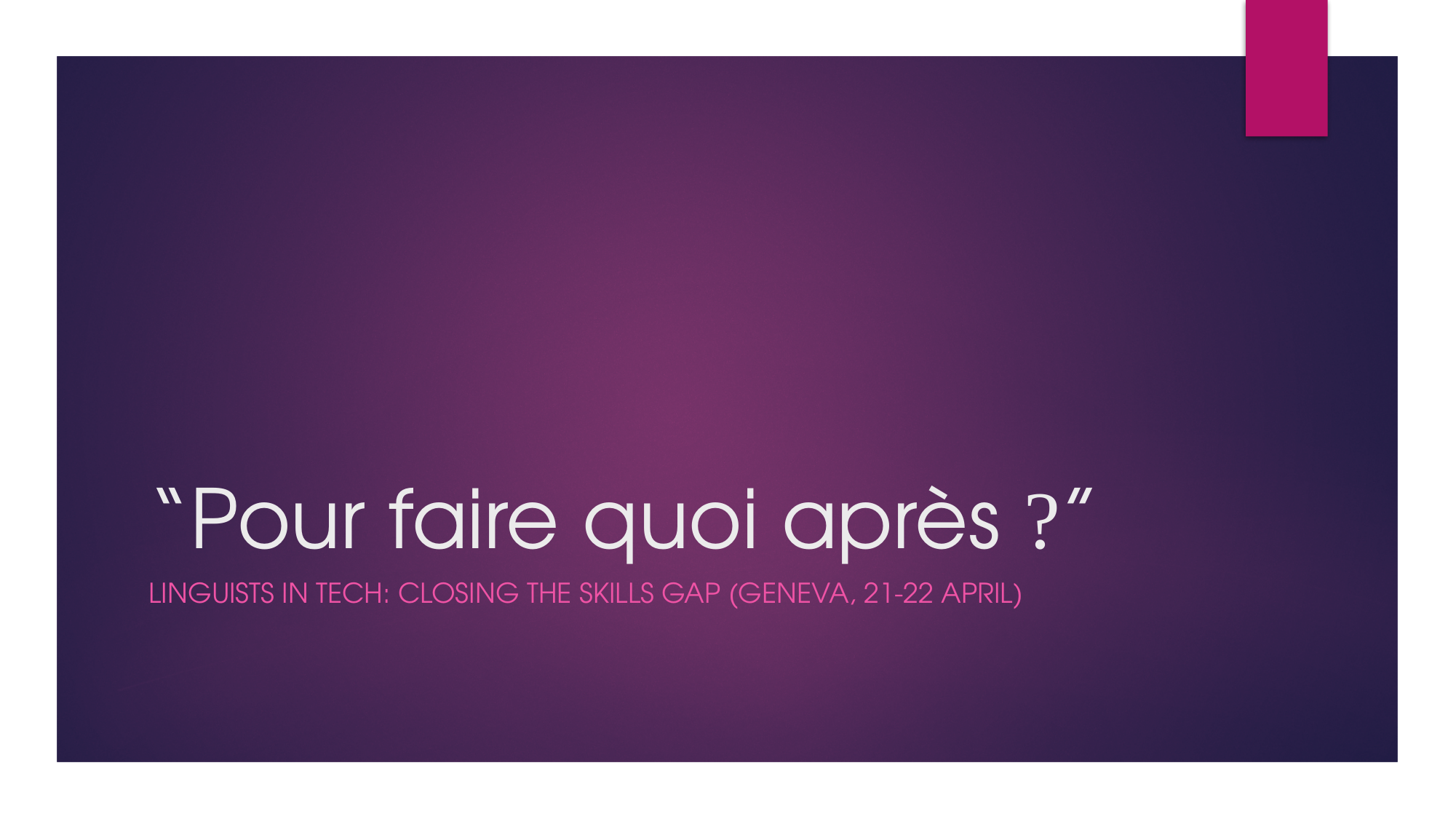

# “Pour faire quoi après ?”
LINGUISTS IN TECH: CLOSING THE SKILLS GAP (GENEVA, 21-22 APRIL)